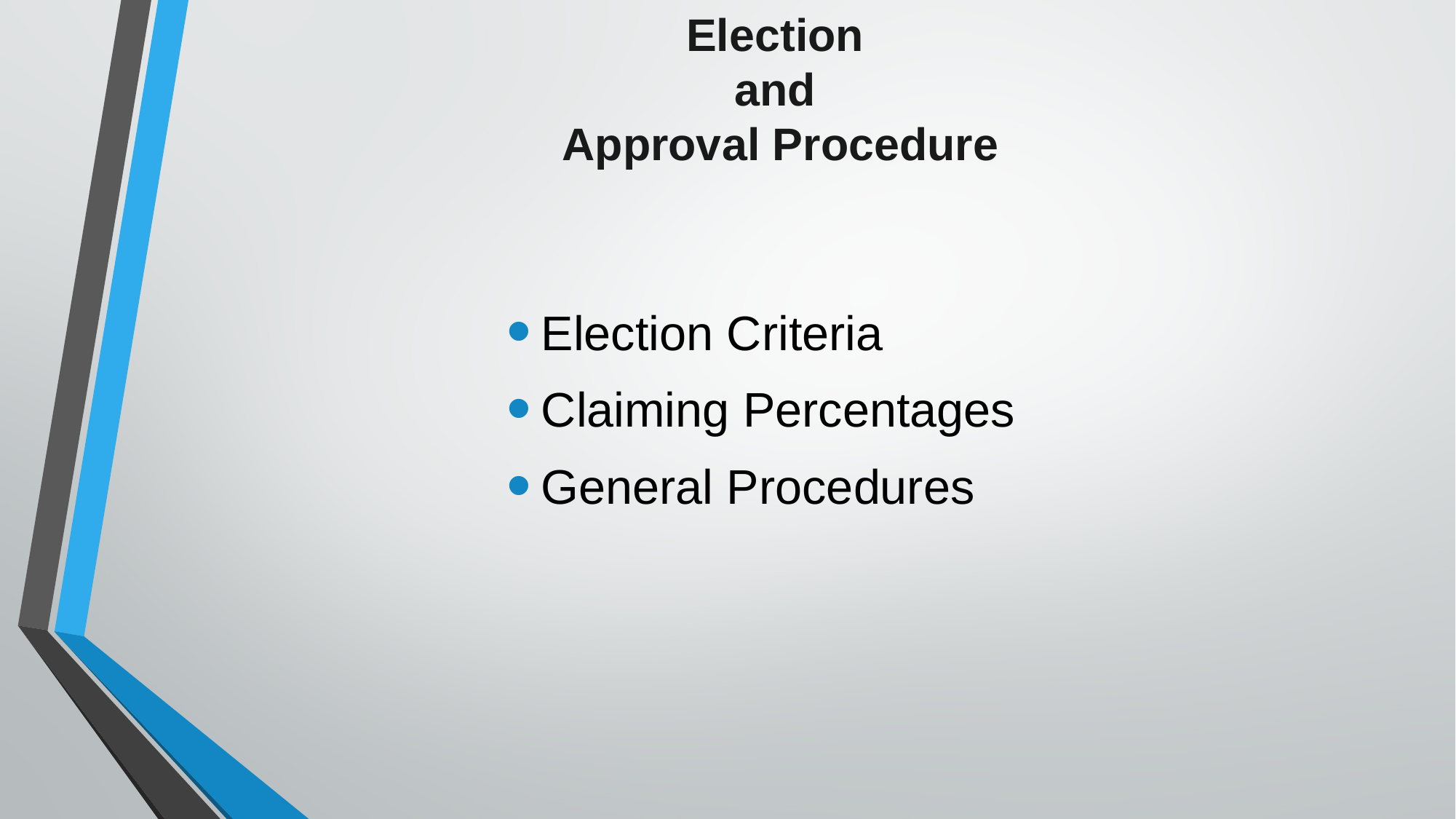

# Election and Approval Procedure
Election Criteria
Claiming Percentages
General Procedures